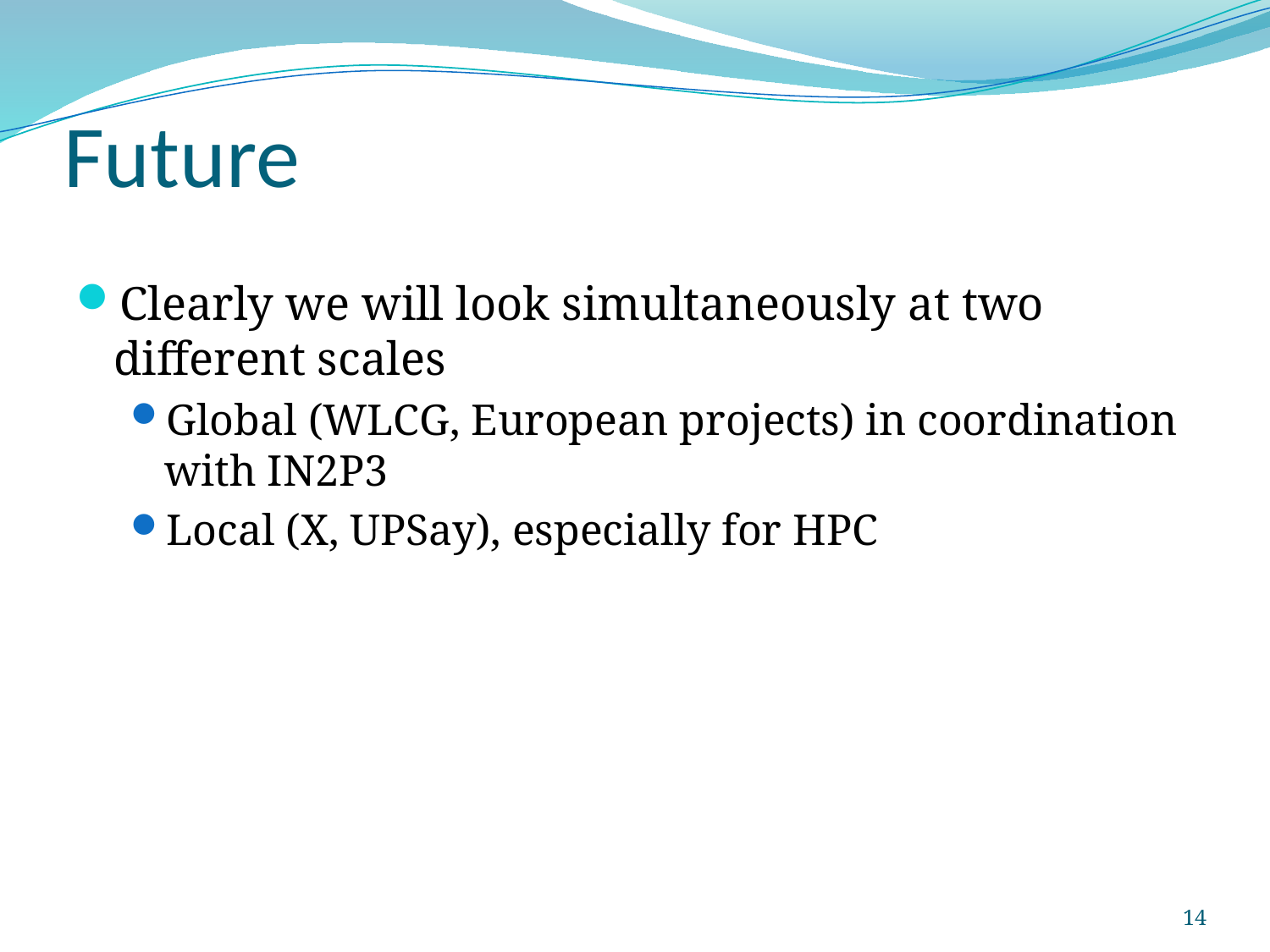

# Future
Clearly we will look simultaneously at two different scales
Global (WLCG, European projects) in coordination with IN2P3
Local (X, UPSay), especially for HPC
14